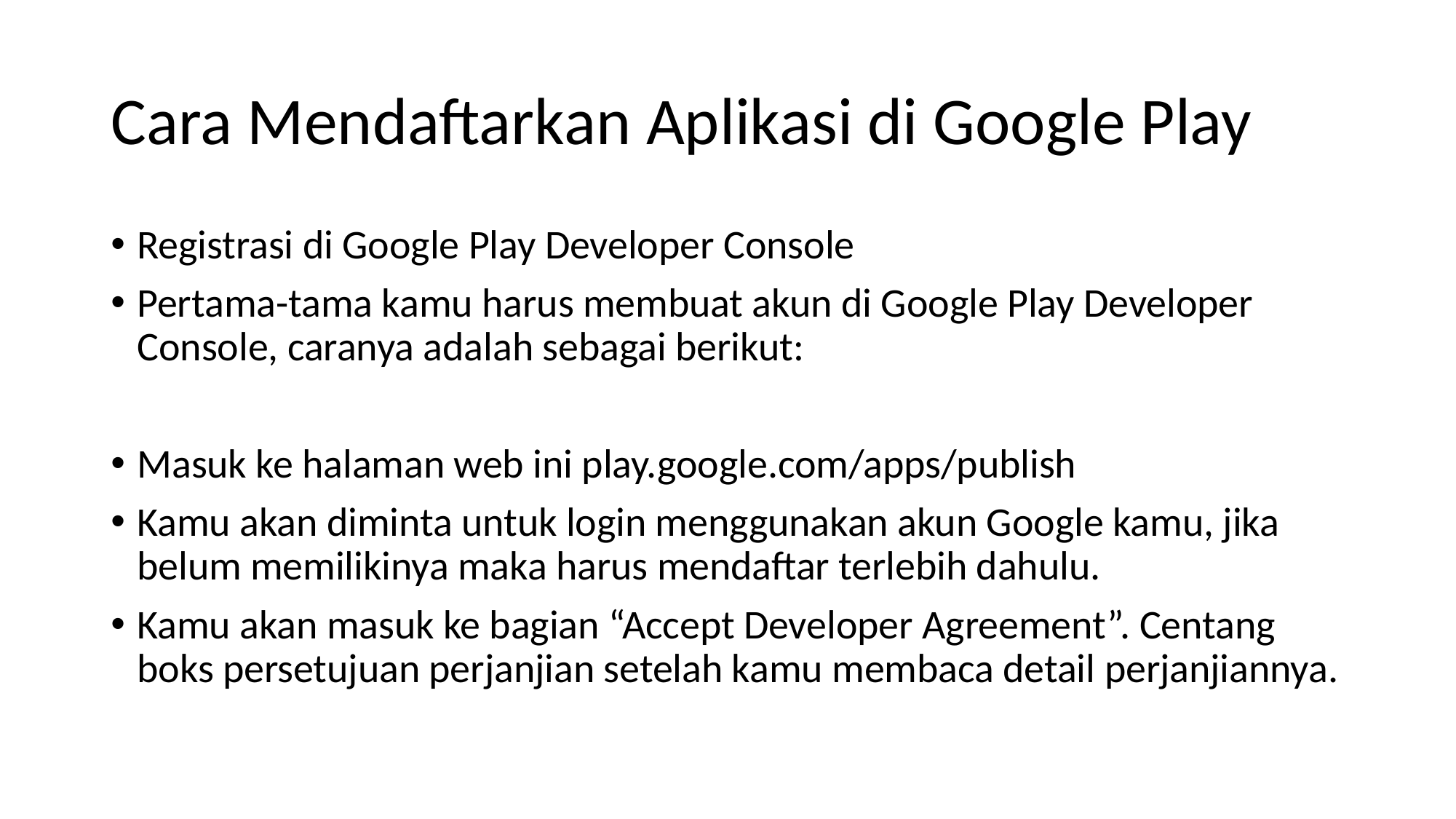

# Cara Mendaftarkan Aplikasi di Google Play
Registrasi di Google Play Developer Console
Pertama-tama kamu harus membuat akun di Google Play Developer Console, caranya adalah sebagai berikut:

Masuk ke halaman web ini play.google.com/apps/publish
Kamu akan diminta untuk login menggunakan akun Google kamu, jika belum memilikinya maka harus mendaftar terlebih dahulu.
Kamu akan masuk ke bagian “Accept Developer Agreement”. Centang boks persetujuan perjanjian setelah kamu membaca detail perjanjiannya.